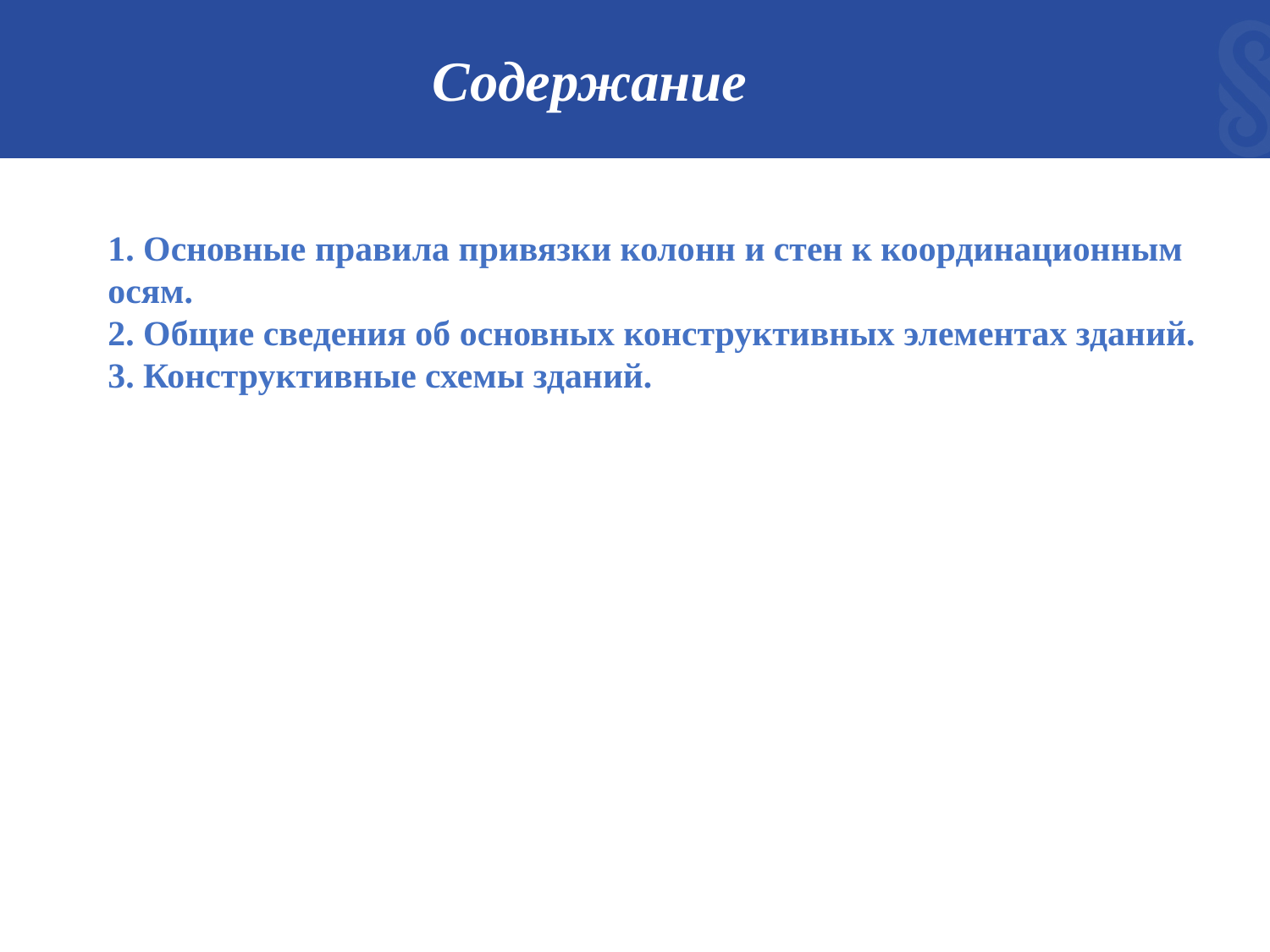

# Содержание
1. Основные правила привязки колонн и стен к координационным осям.
2. Общие сведения об основных конструктивных элементах зданий.
3. Конструктивные схемы зданий.